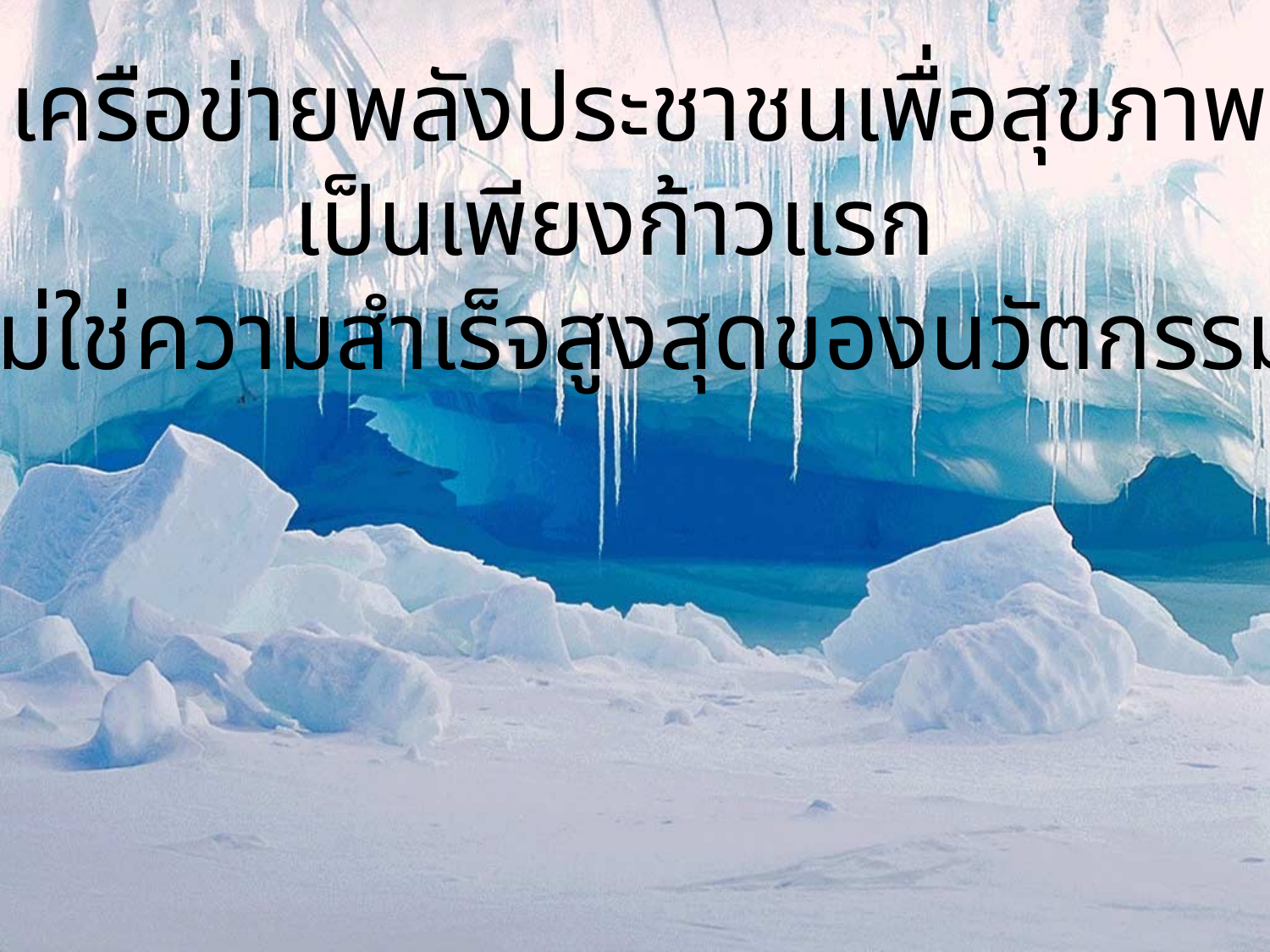

เครือข่ายพลังประชาชนเพื่อสุขภาพ
เป็นเพียงก้าวแรก
ยังไม่ใช่ความสำเร็จสูงสุดของนวัตกรรม   ?